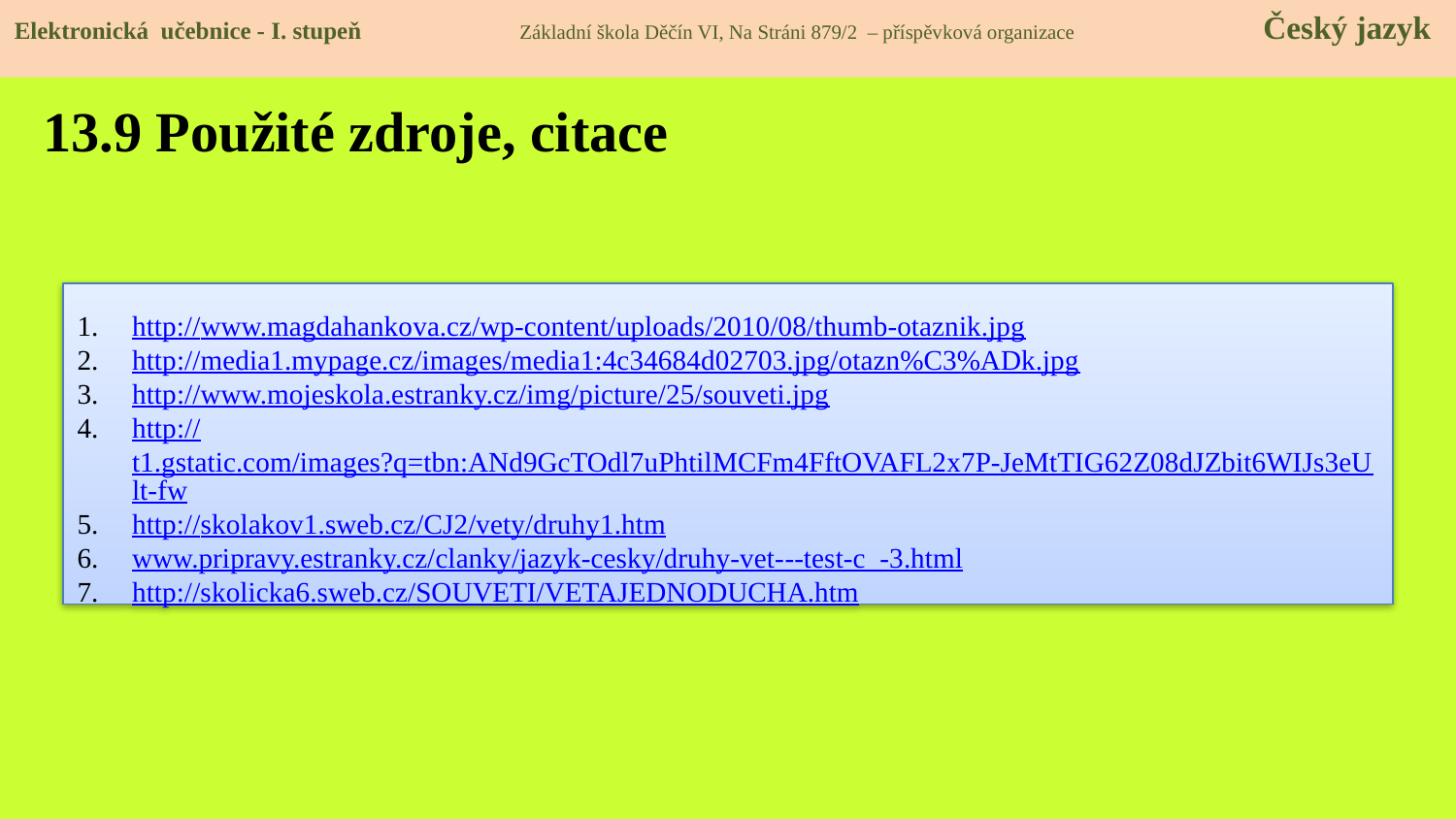

Elektronická  učebnice - I. stupeň                          Základní škola Děčín VI, Na Stráni 879/2  – příspěvková organizace                                     Český jazyk

13.9 Použité zdroje, citace
http://www.magdahankova.cz/wp-content/uploads/2010/08/thumb-otaznik.jpg
http://media1.mypage.cz/images/media1:4c34684d02703.jpg/otazn%C3%ADk.jpg
http://www.mojeskola.estranky.cz/img/picture/25/souveti.jpg
http://t1.gstatic.com/images?q=tbn:ANd9GcTOdl7uPhtilMCFm4FftOVAFL2x7P-JeMtTIG62Z08dJZbit6WIJs3eUlt-fw
http://skolakov1.sweb.cz/CJ2/vety/druhy1.htm
www.pripravy.estranky.cz/clanky/jazyk-cesky/druhy-vet---test-c_-3.html
http://skolicka6.sweb.cz/SOUVETI/VETAJEDNODUCHA.htm